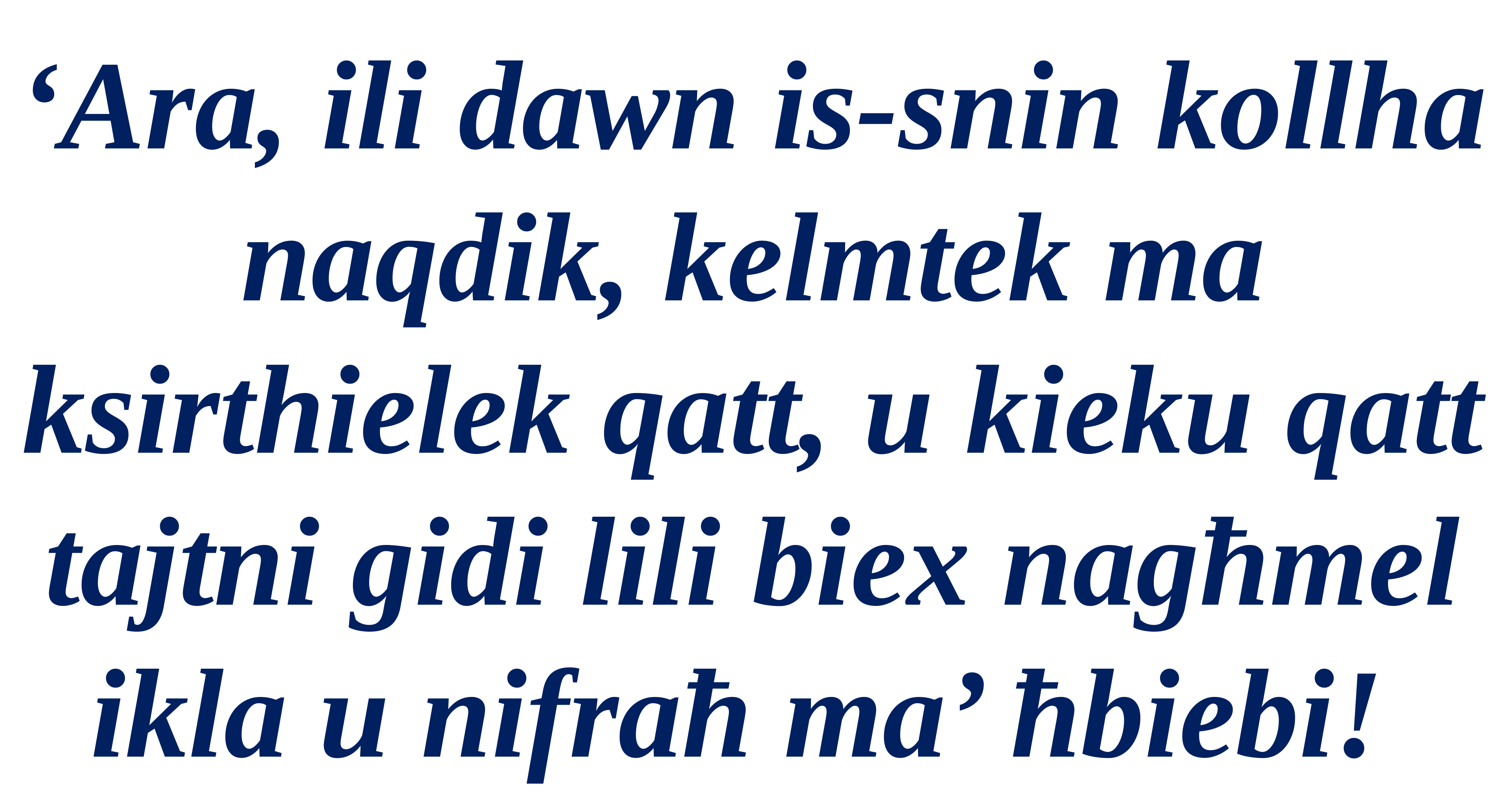

‘Ara, ili dawn is-snin kollha naqdik, kelmtek ma ksirthielek qatt, u kieku qatt tajtni gidi lili biex nagħmel ikla u nifraħ ma’ ħbiebi!